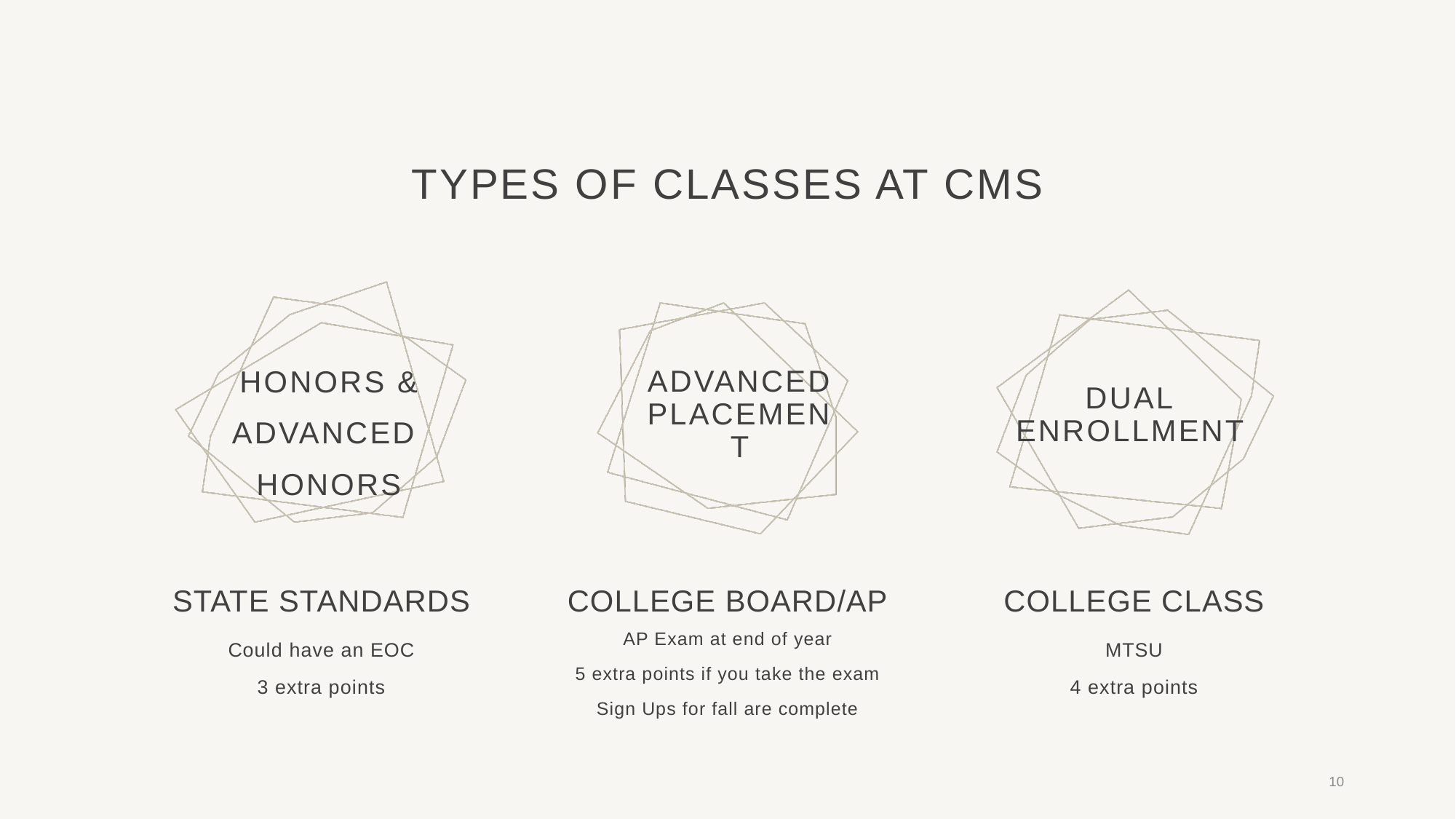

# Types of classes at CMS
Advanced Placement
Dual Enrollment
Honors &
ADVANCeD
HONORS

State Standards
College Board/AP
College Class
AP Exam at end of year
5 extra points if you take the exam
Sign Ups for fall are complete
Could have an EOC
3 extra points
MTSU
4 extra points
10